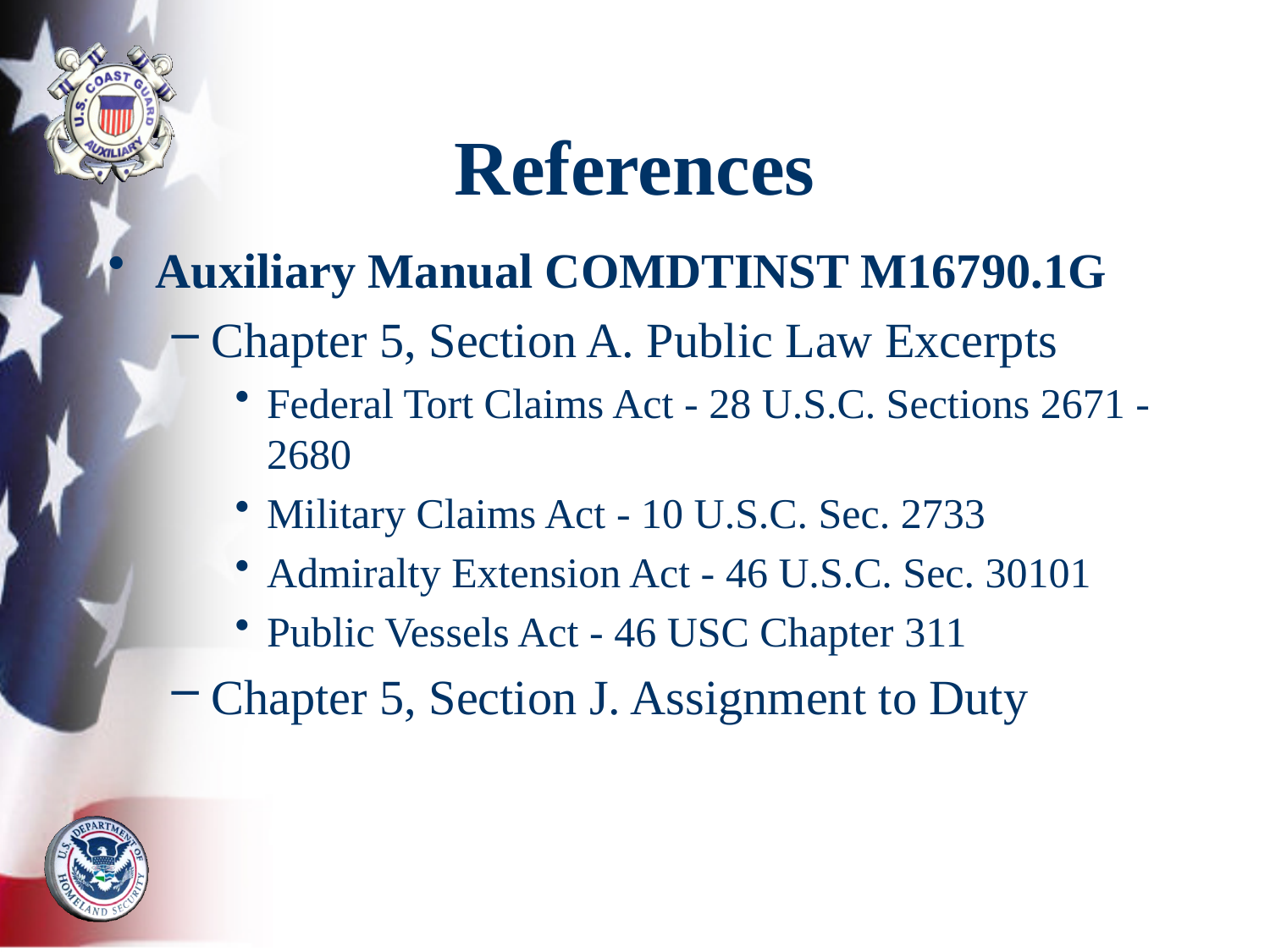

# References
Auxiliary Manual COMDTINST M16790.1G
Chapter 5, Section A. Public Law Excerpts
Federal Tort Claims Act - 28 U.S.C. Sections 2671 - 2680
Military Claims Act - 10 U.S.C. Sec. 2733
Admiralty Extension Act - 46 U.S.C. Sec. 30101
Public Vessels Act - 46 USC Chapter 311
Chapter 5, Section J. Assignment to Duty